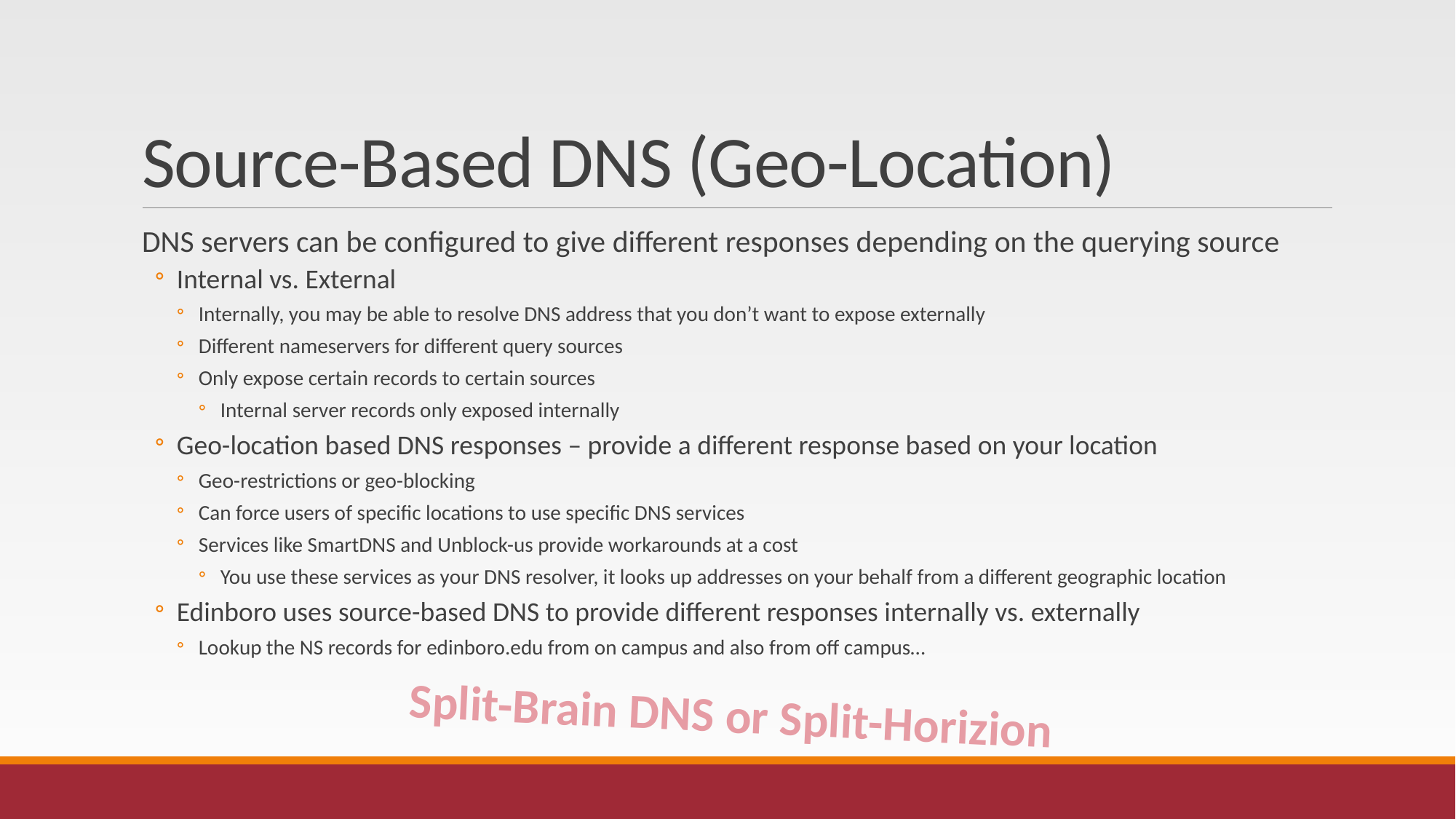

# Source-Based DNS (Geo-Location)
DNS servers can be configured to give different responses depending on the querying source
Internal vs. External
Internally, you may be able to resolve DNS address that you don’t want to expose externally
Different nameservers for different query sources
Only expose certain records to certain sources
Internal server records only exposed internally
Geo-location based DNS responses – provide a different response based on your location
Geo-restrictions or geo-blocking
Can force users of specific locations to use specific DNS services
Services like SmartDNS and Unblock-us provide workarounds at a cost
You use these services as your DNS resolver, it looks up addresses on your behalf from a different geographic location
Edinboro uses source-based DNS to provide different responses internally vs. externally
Lookup the NS records for edinboro.edu from on campus and also from off campus…
Split-Brain DNS or Split-Horizion